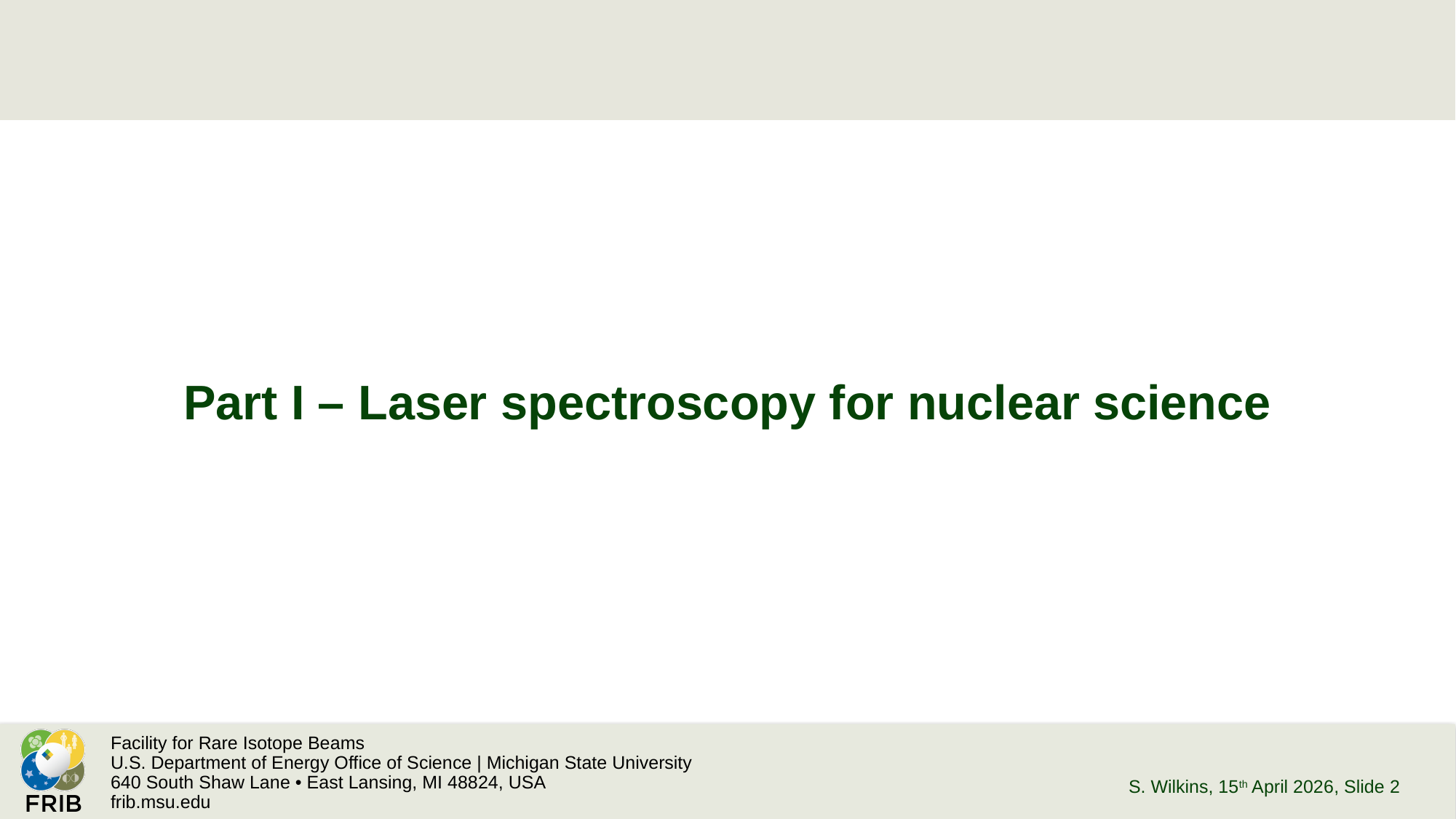

Part I – Laser spectroscopy for nuclear science
S. Wilkins, 15th April 2026
, Slide 2